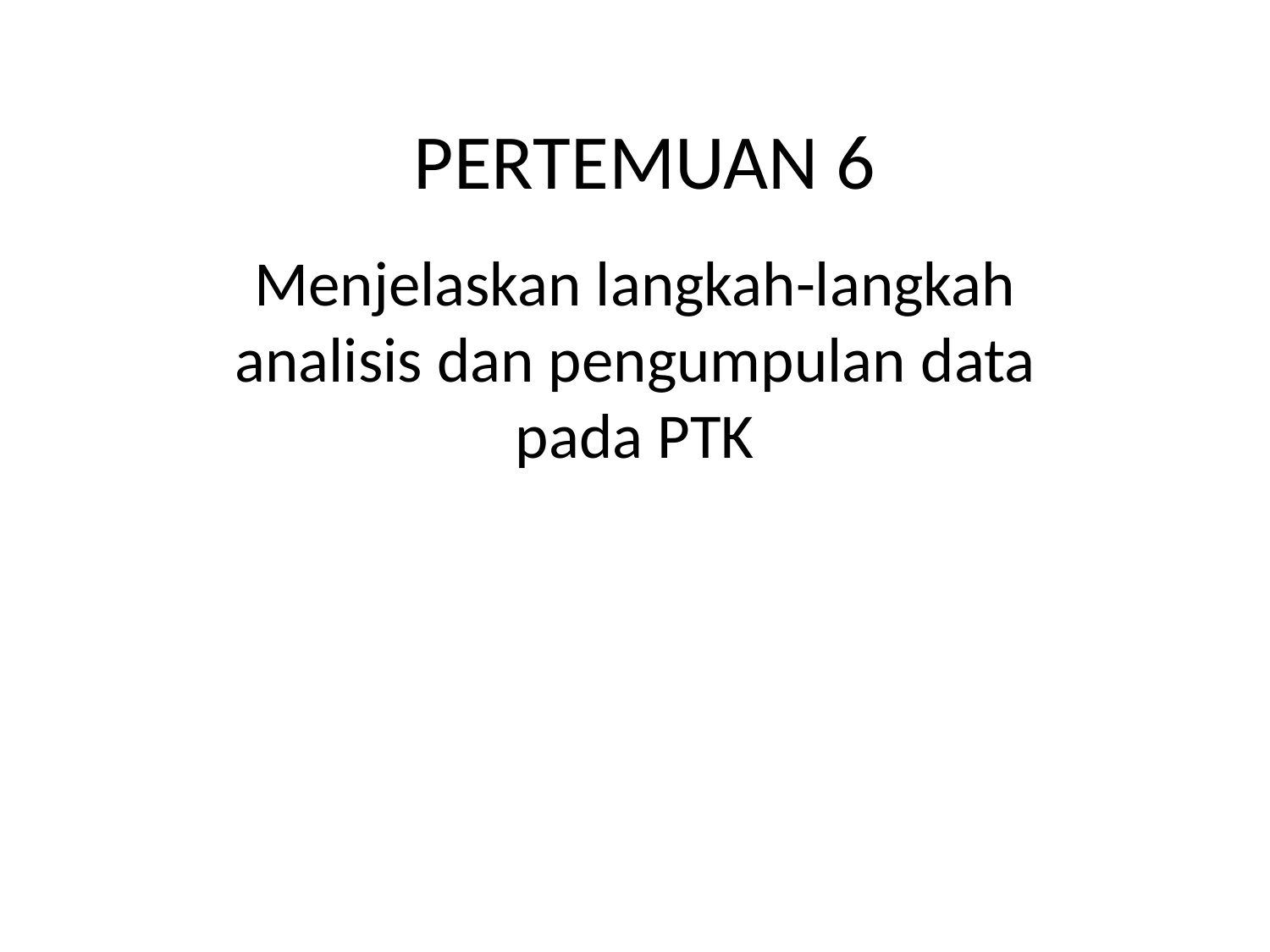

# PERTEMUAN 6
Menjelaskan langkah-langkah analisis dan pengumpulan data pada PTK